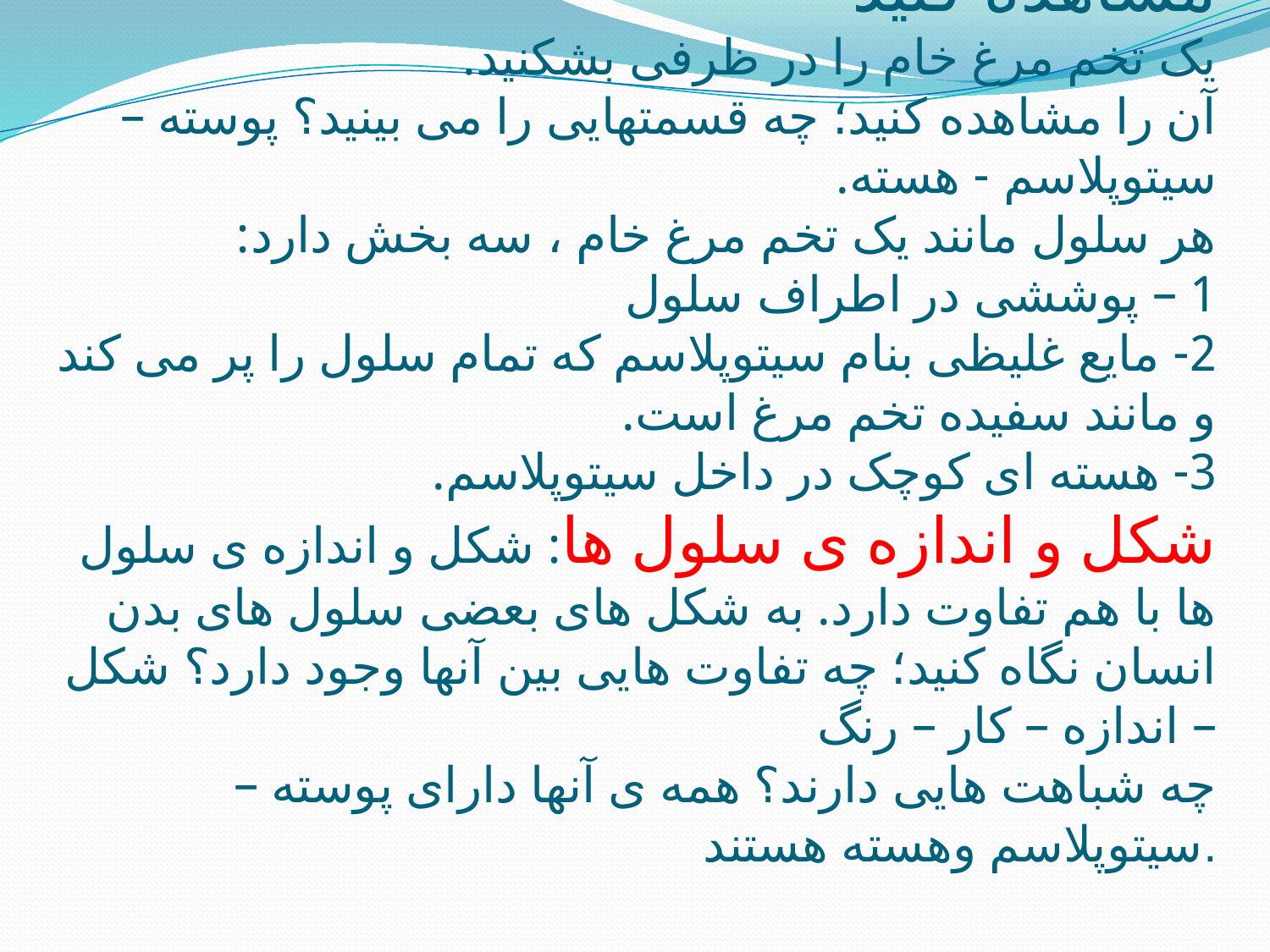

# مشاهده کنید یک تخم مرغ خام را در ظرفی بشکنید. آن را مشاهده کنید؛ چه قسمتهایی را می بینید؟ پوسته – سیتوپلاسم - هسته. هر سلول مانند یک تخم مرغ خام ، سه بخش دارد: 1 – پوششی در اطراف سلول 2- مایع غلیظی بنام سیتوپلاسم که تمام سلول را پر می کند و مانند سفیده تخم مرغ است. 3- هسته ای کوچک در داخل سیتوپلاسم. شکل و اندازه ی سلول ها: شکل و اندازه ی سلول ها با هم تفاوت دارد. به شکل های بعضی سلول های بدن انسان نگاه کنید؛ چه تفاوت هایی بین آنها وجود دارد؟ شکل – اندازه – کار – رنگ چه شباهت هایی دارند؟ همه ی آنها دارای پوسته – سیتوپلاسم وهسته هستند.